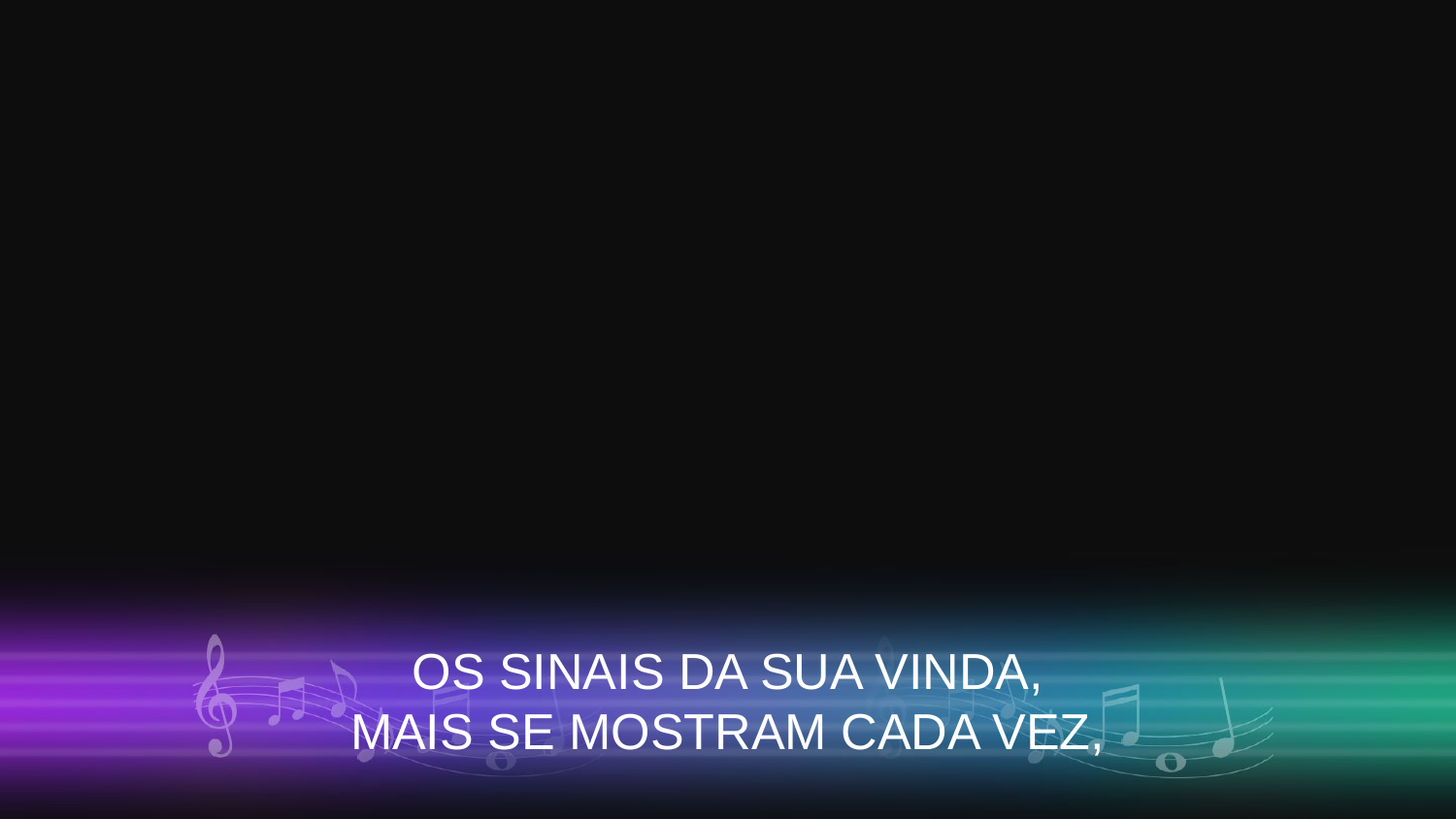

OS SINAIS DA SUA VINDA,
MAIS SE MOSTRAM CADA VEZ,